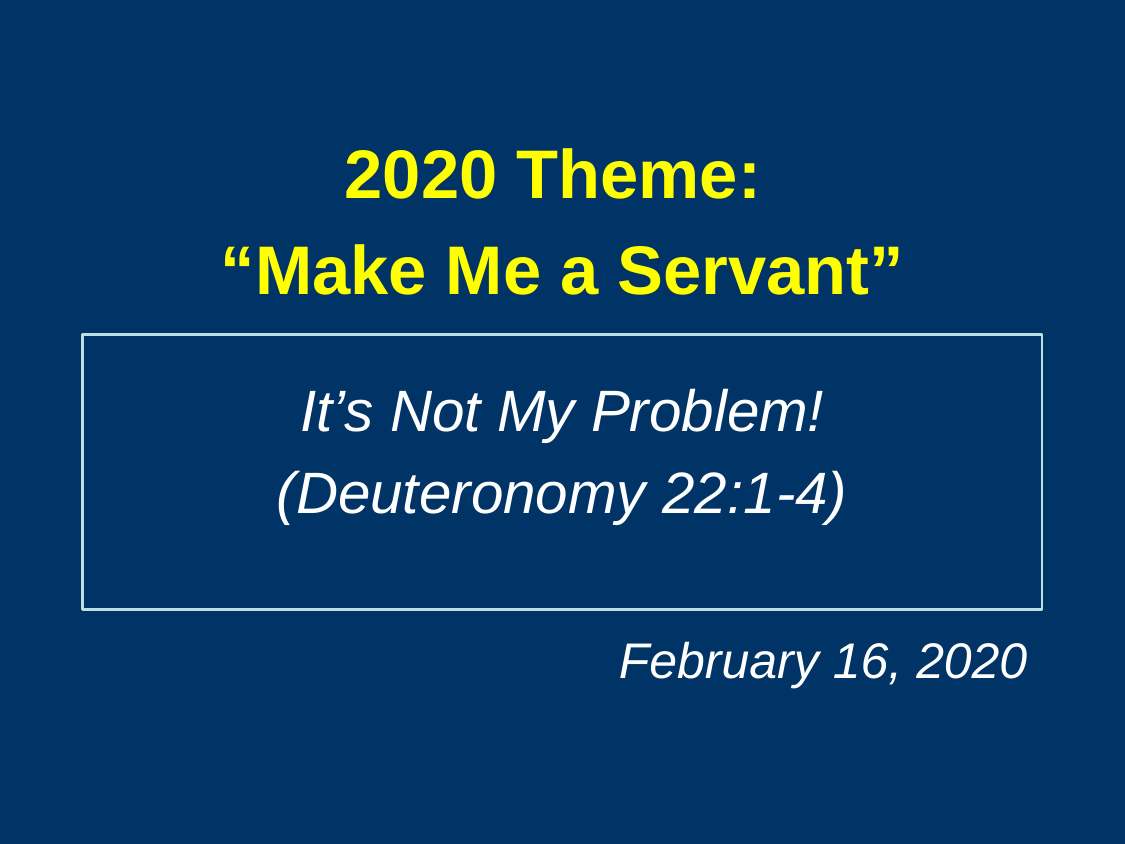

2020 Theme:
“Make Me a Servant”

It’s Not My Problem!
(Deuteronomy 22:1-4)

February 16, 2020